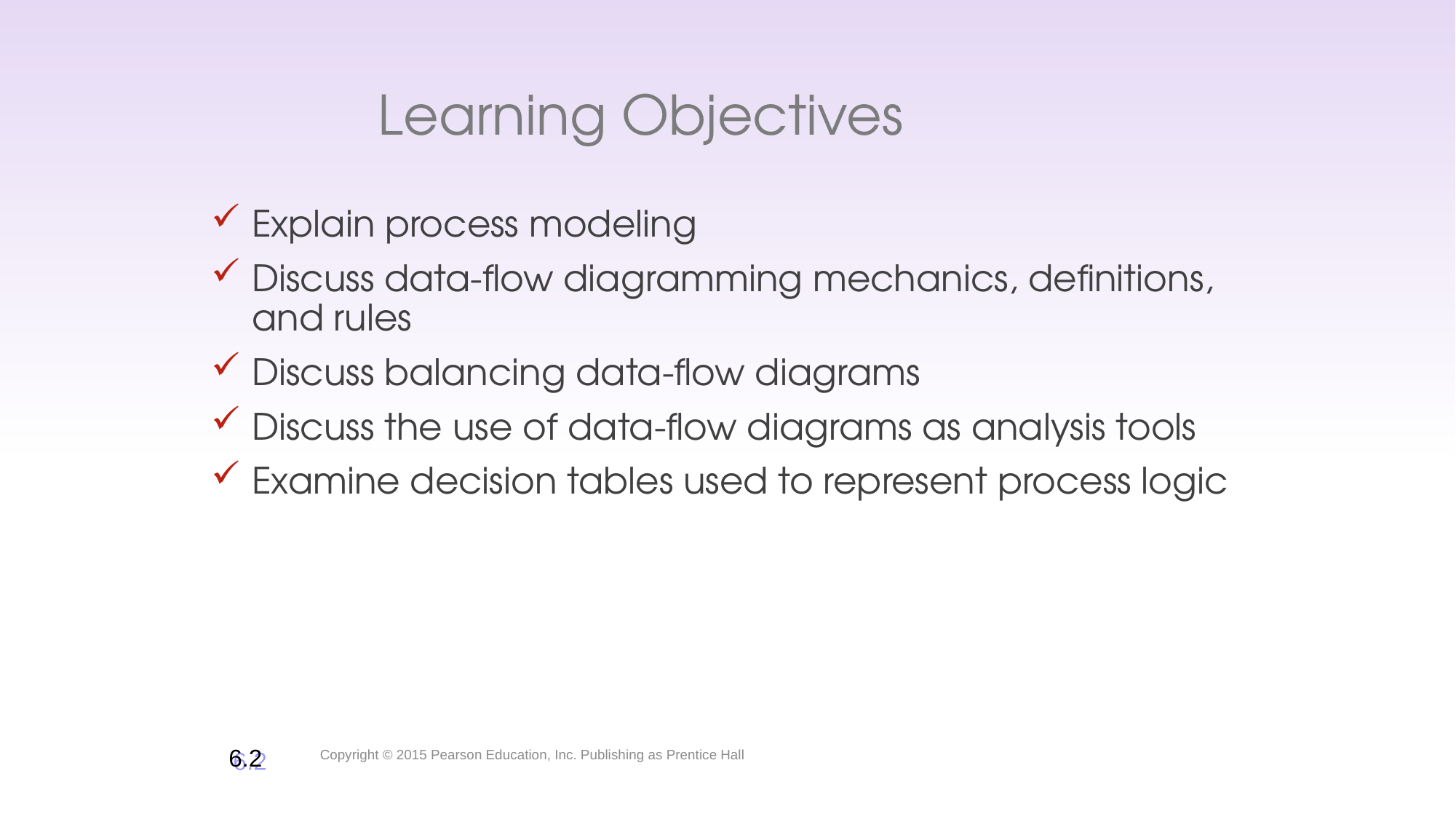

# Learning Objectives
Explain process modeling
Discuss data-flow diagramming mechanics, definitions, and rules
Discuss balancing data-flow diagrams
Discuss the use of data-flow diagrams as analysis tools
Examine decision tables used to represent process logic
Copyright © 2015 Pearson Education, Inc. Publishing as Prentice Hall
6.2